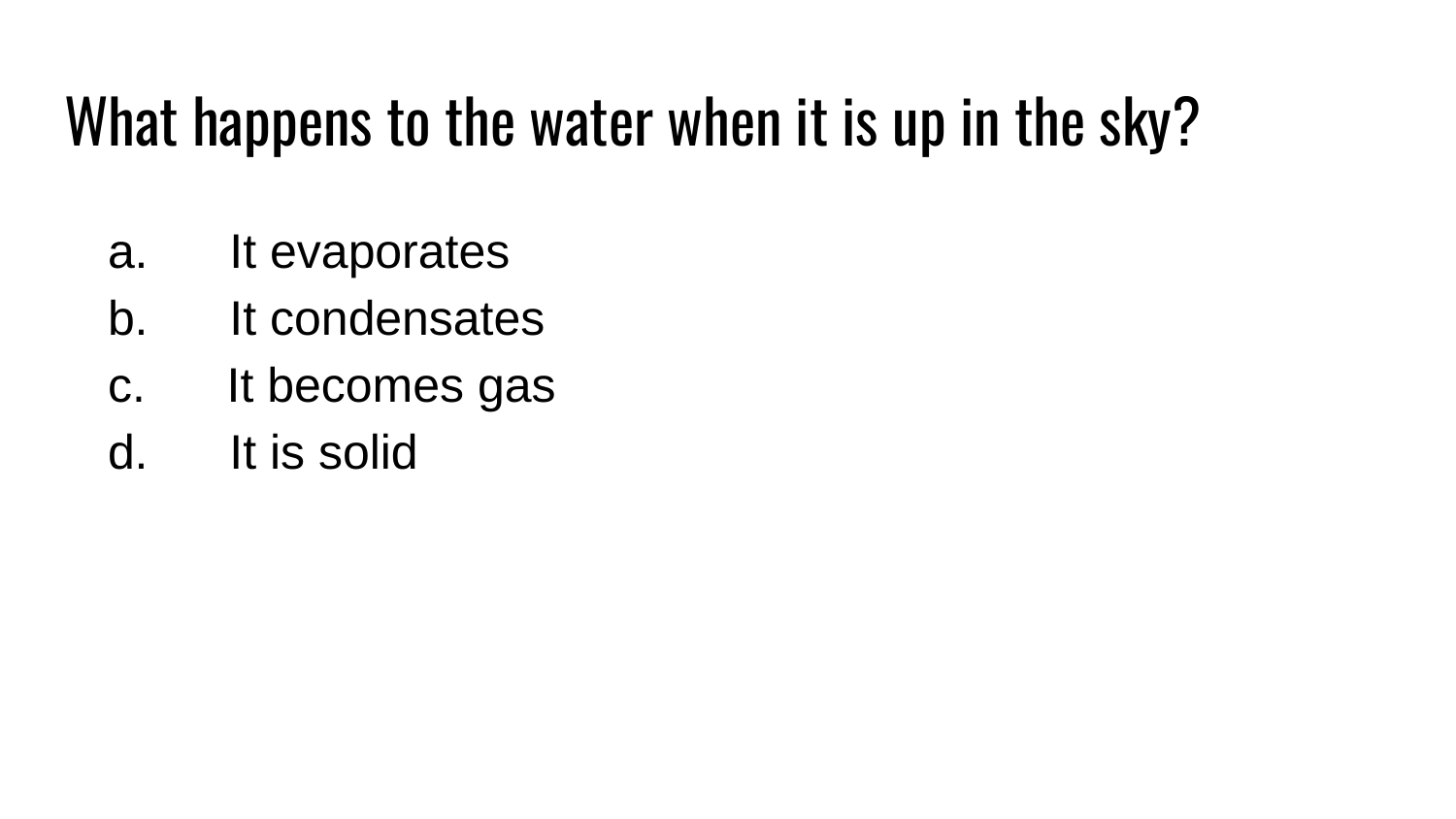

# What happens to the water when it is up in the sky?
a.      It evaporates
b.      It condensates
c.      It becomes gas
d.      It is solid